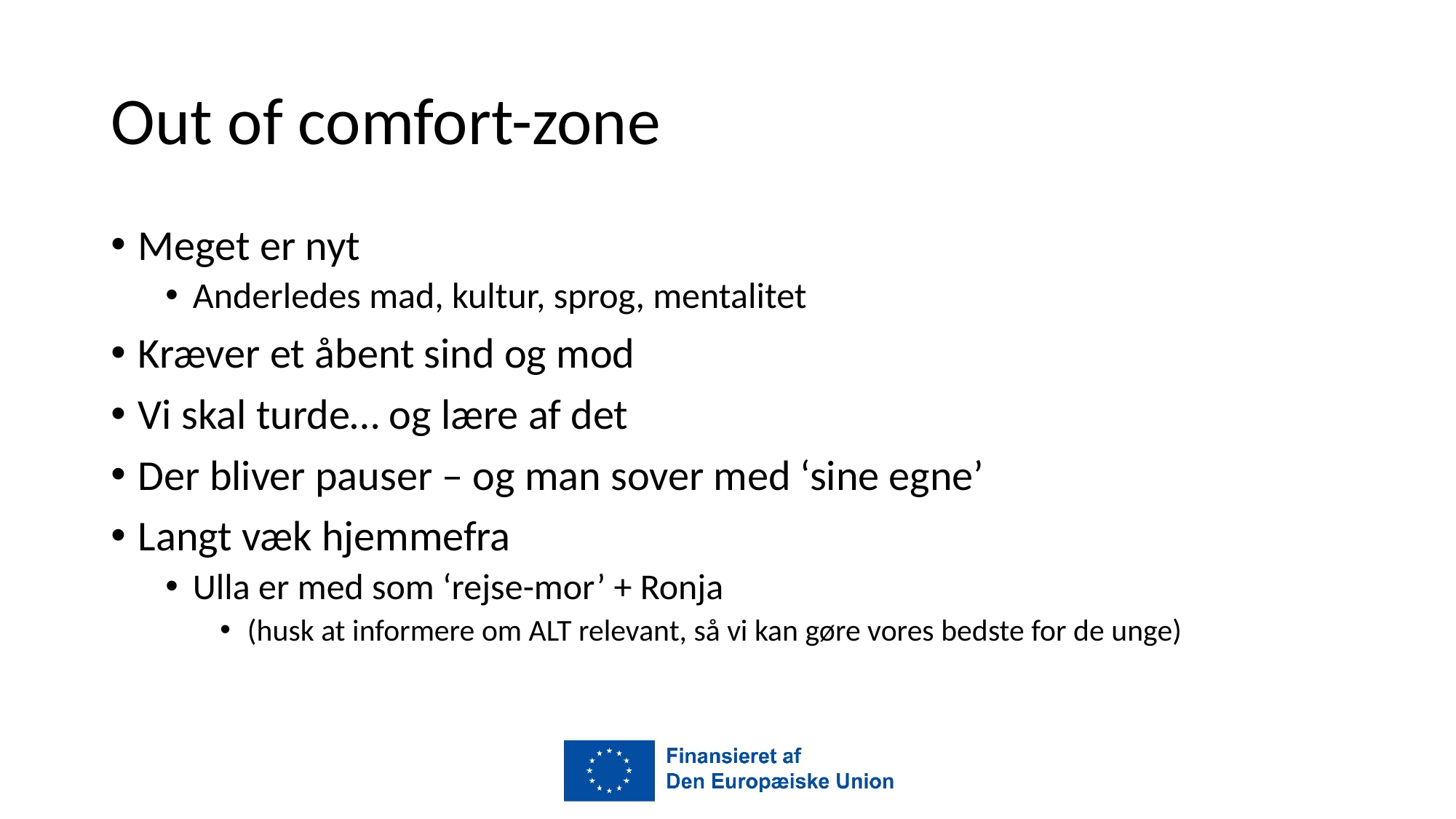

# Out of comfort-zone
Meget er nyt
Anderledes mad, kultur, sprog, mentalitet
Kræver et åbent sind og mod
Vi skal turde… og lære af det
Der bliver pauser – og man sover med ‘sine egne’
Langt væk hjemmefra
Ulla er med som ‘rejse-mor’ + Ronja
(husk at informere om ALT relevant, så vi kan gøre vores bedste for de unge)